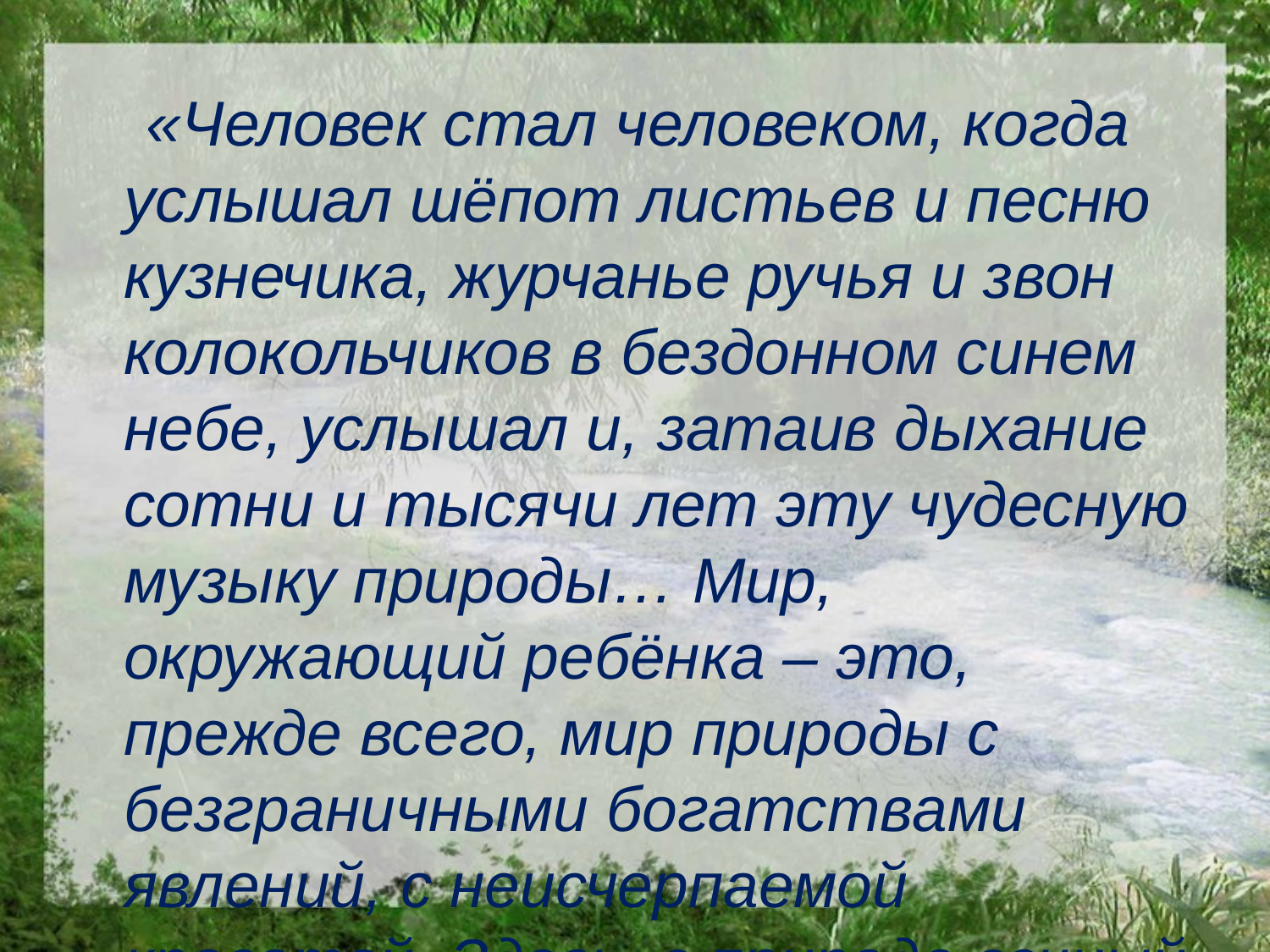

«Человек стал человеком, когда услышал шёпот листьев и песню кузнечика, журчанье ручья и звон колокольчиков в бездонном синем небе, услышал и, затаив дыхание сотни и тысячи лет эту чудесную музыку природы… Мир, окружающий ребёнка – это, прежде всего, мир природы с безграничными богатствами явлений, с неисчерпаемой красотой. Здесь, в природе вечный источник детского разума».
        (Сухомлинский В.А.)